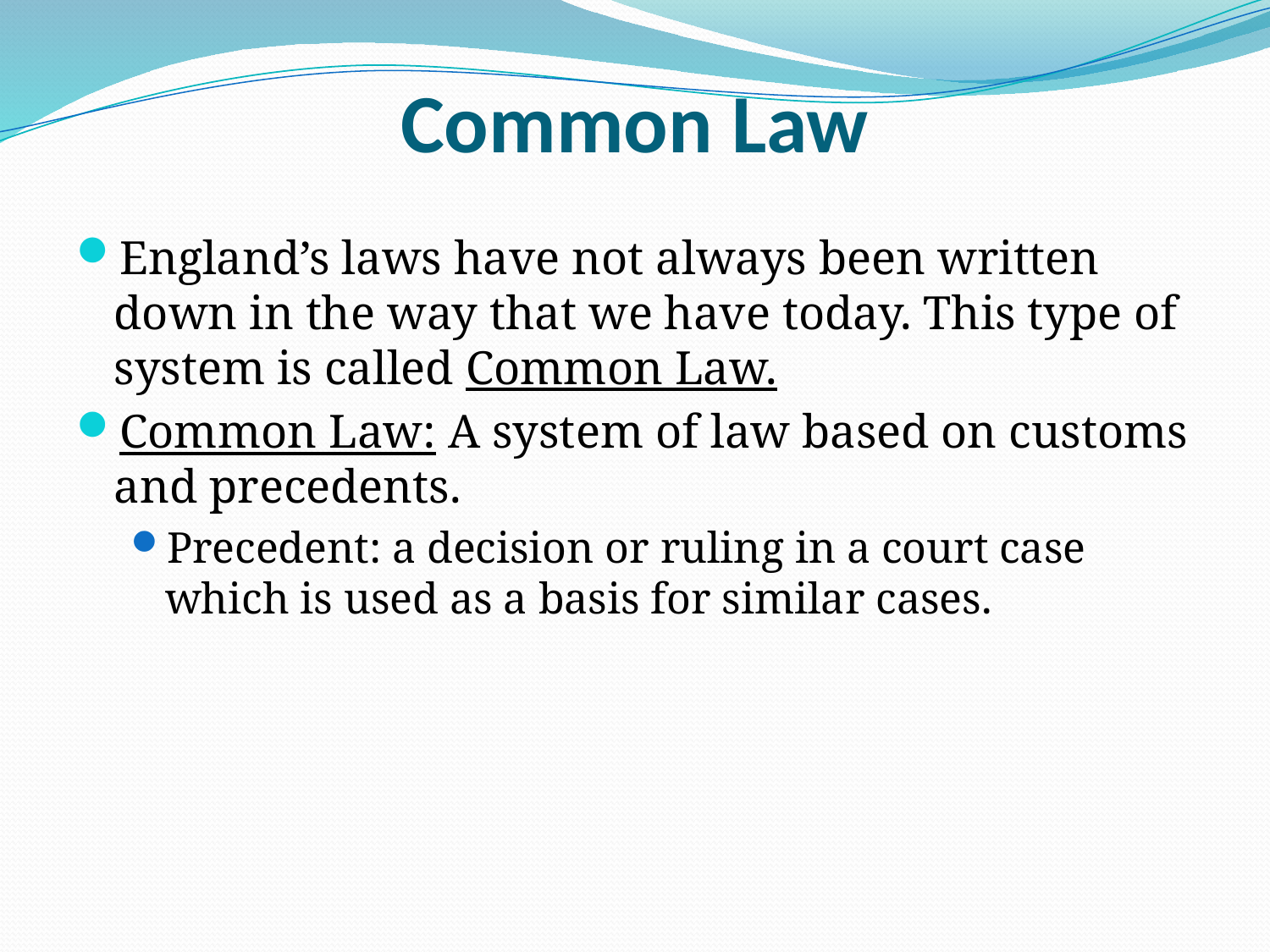

# Common Law
England’s laws have not always been written down in the way that we have today. This type of system is called Common Law.
Common Law: A system of law based on customs and precedents.
Precedent: a decision or ruling in a court case which is used as a basis for similar cases.